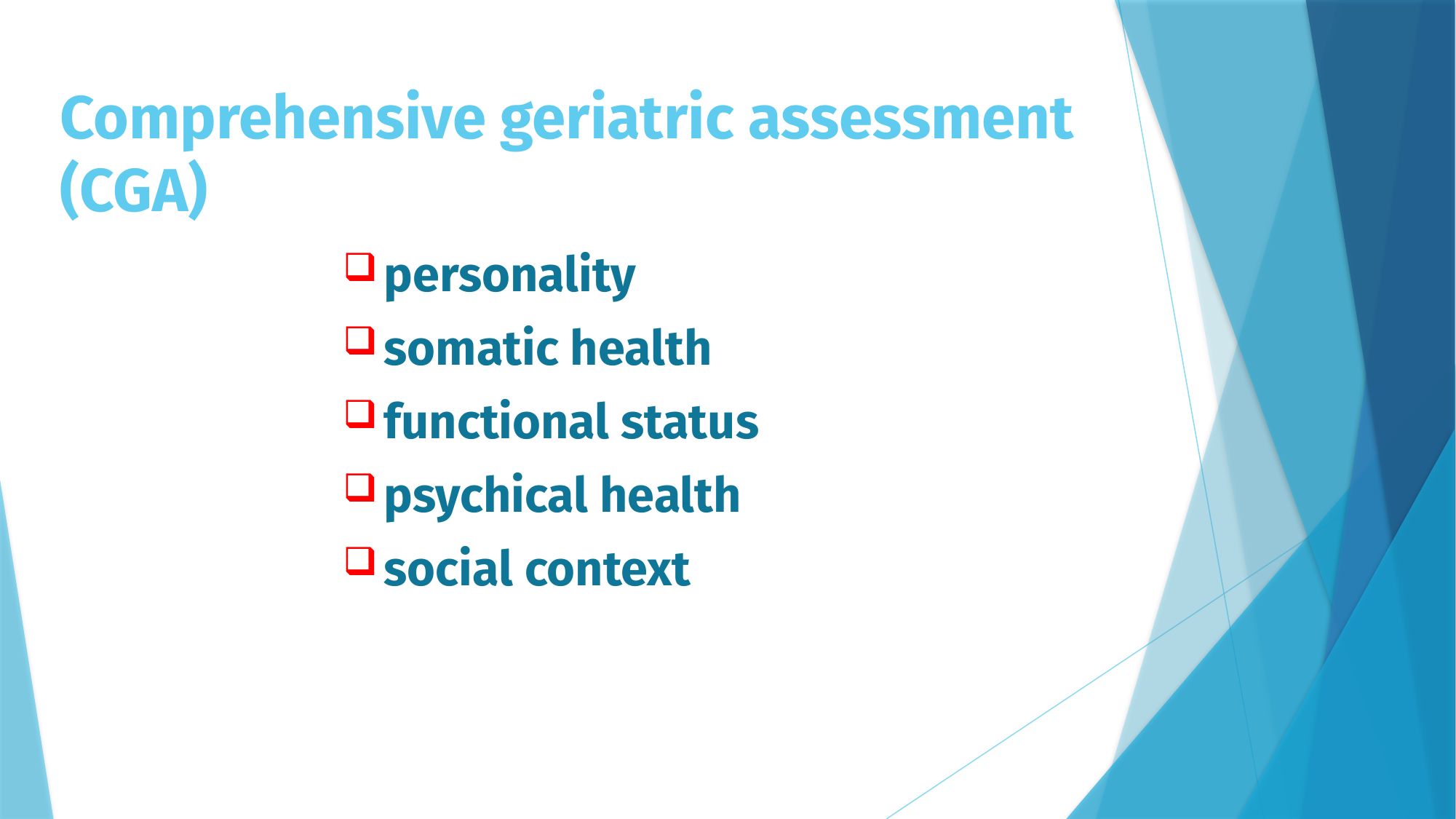

# Comprehensive geriatric assessment (CGA)
personality
somatic health
functional status
psychical health
social context